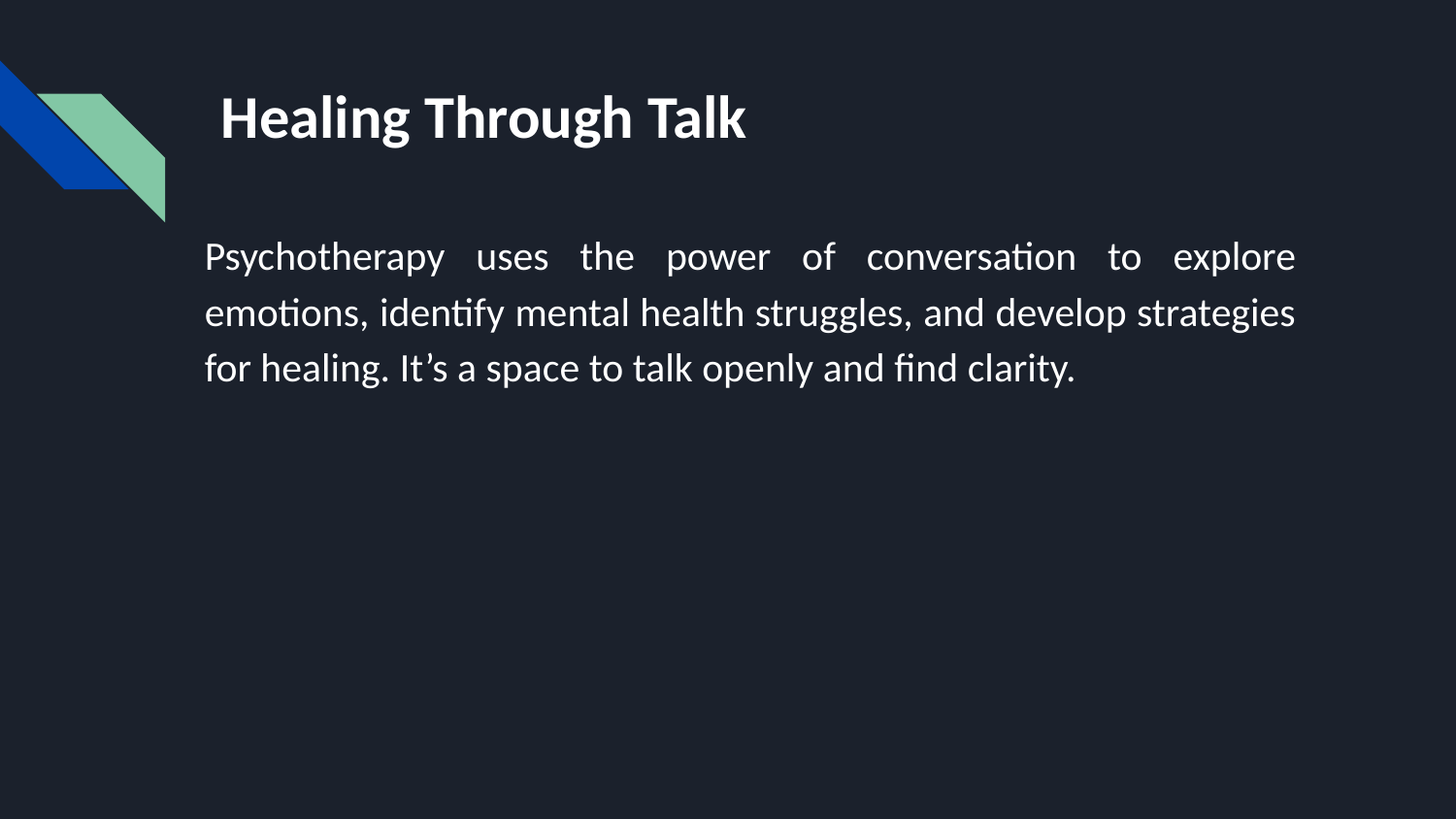

# Healing Through Talk

Psychotherapy uses the power of conversation to explore emotions, identify mental health struggles, and develop strategies for healing. It’s a space to talk openly and find clarity.